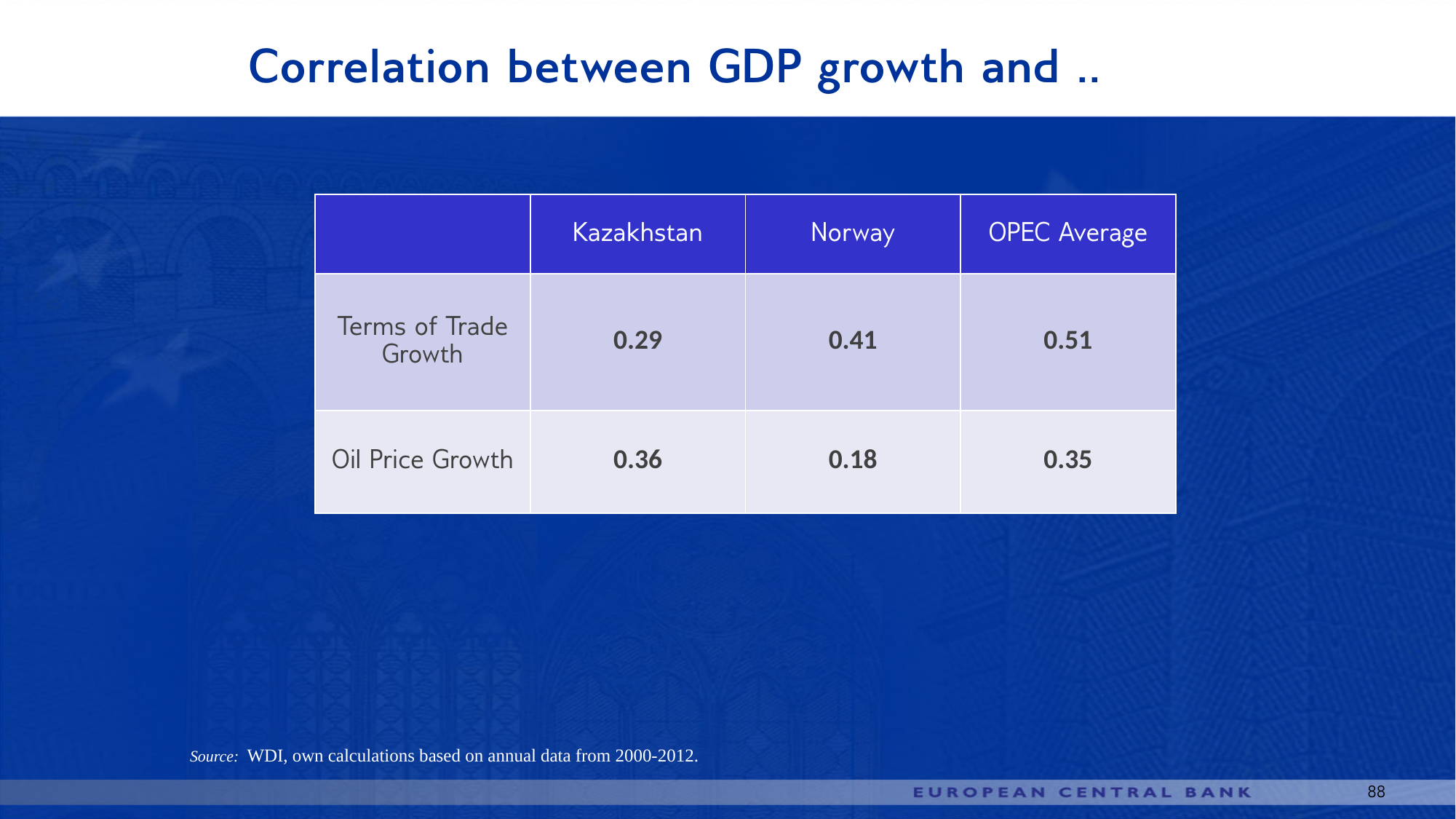

# Correlation between GDP growth and ..
|  | Kazakhstan | Norway | OPEC Average |
| --- | --- | --- | --- |
| Terms of Trade Growth | 0.29 | 0.41 | 0.51 |
| Oil Price Growth | 0.36 | 0.18 | 0.35 |
Source:  WDI, own calculations based on annual data from 2000-2012.
88